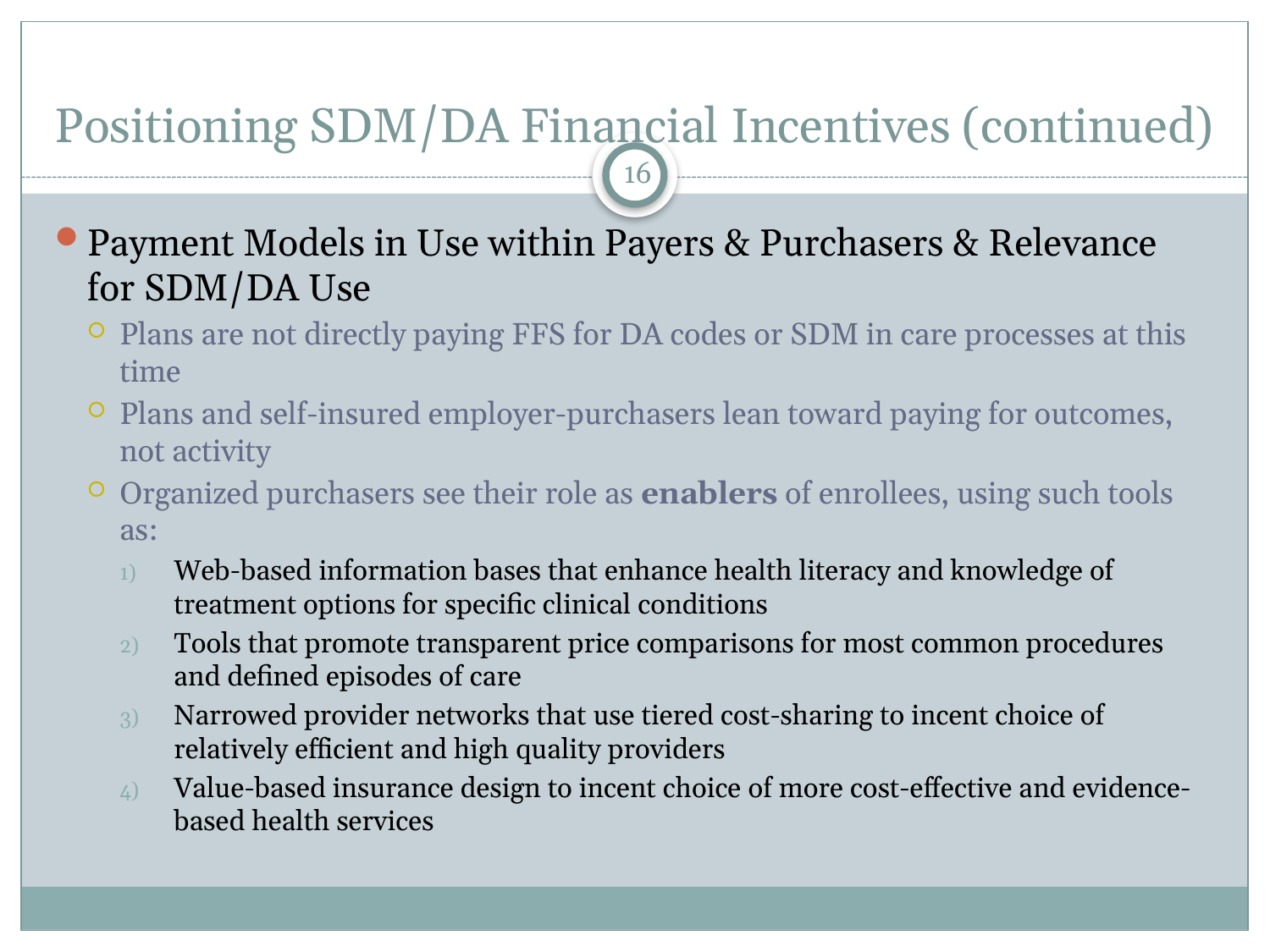

# Positioning SDM/DA Financial Incentives (continued)
16
Payment Models in Use within Payers & Purchasers & Relevance for SDM/DA Use
Plans are not directly paying FFS for DA codes or SDM in care processes at this time
Plans and self-insured employer-purchasers lean toward paying for outcomes, not activity
Organized purchasers see their role as enablers of enrollees, using such tools as:
Web-based information bases that enhance health literacy and knowledge of treatment options for specific clinical conditions
Tools that promote transparent price comparisons for most common procedures and defined episodes of care
Narrowed provider networks that use tiered cost-sharing to incent choice of relatively efficient and high quality providers
Value-based insurance design to incent choice of more cost-effective and evidence-based health services